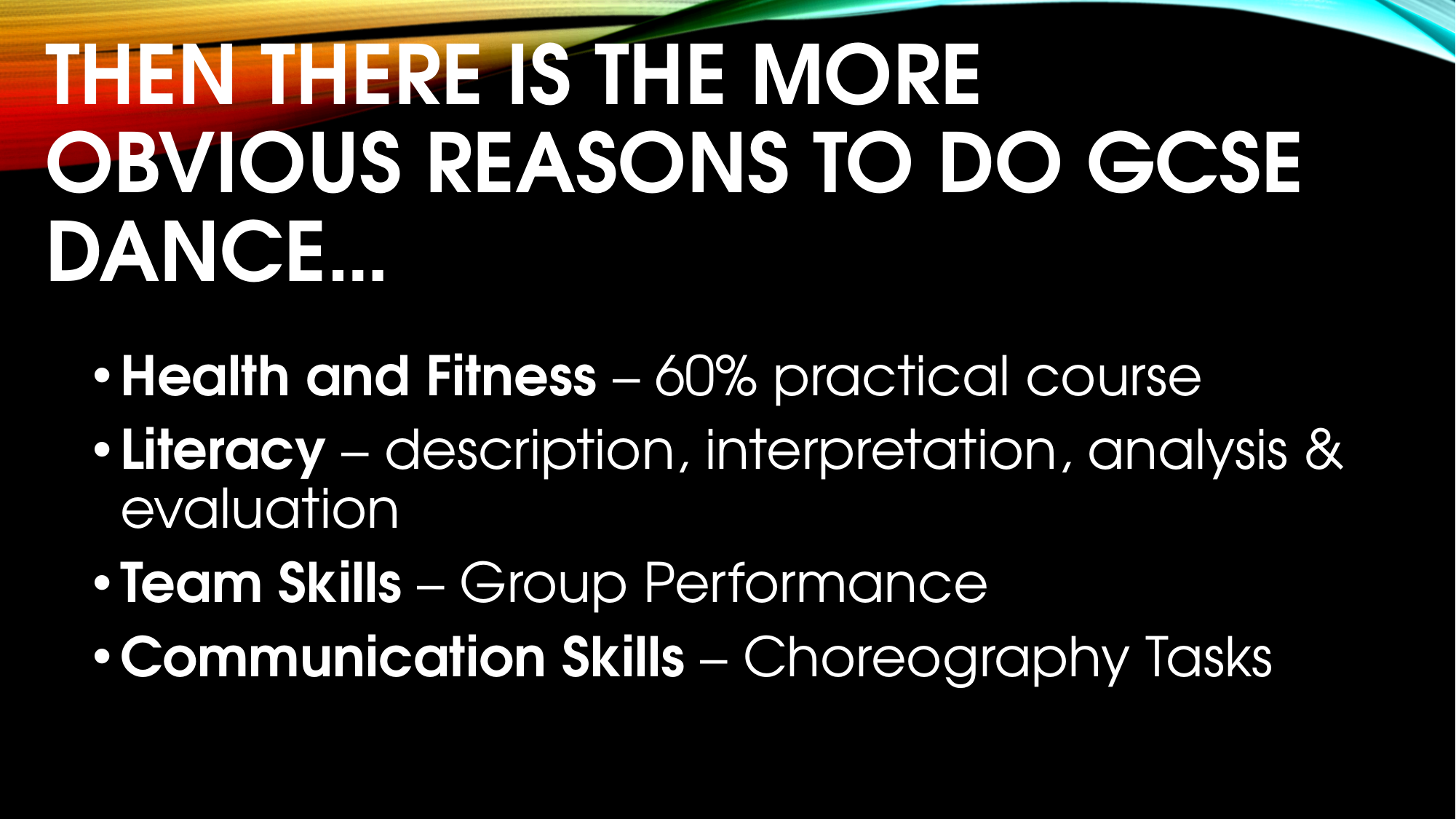

# Then there is the more obvious reasons to do GCSE Dance…

Health and Fitness – 60% practical course
Literacy – description, interpretation, analysis & evaluation
Team Skills – Group Performance
Communication Skills – Choreography Tasks